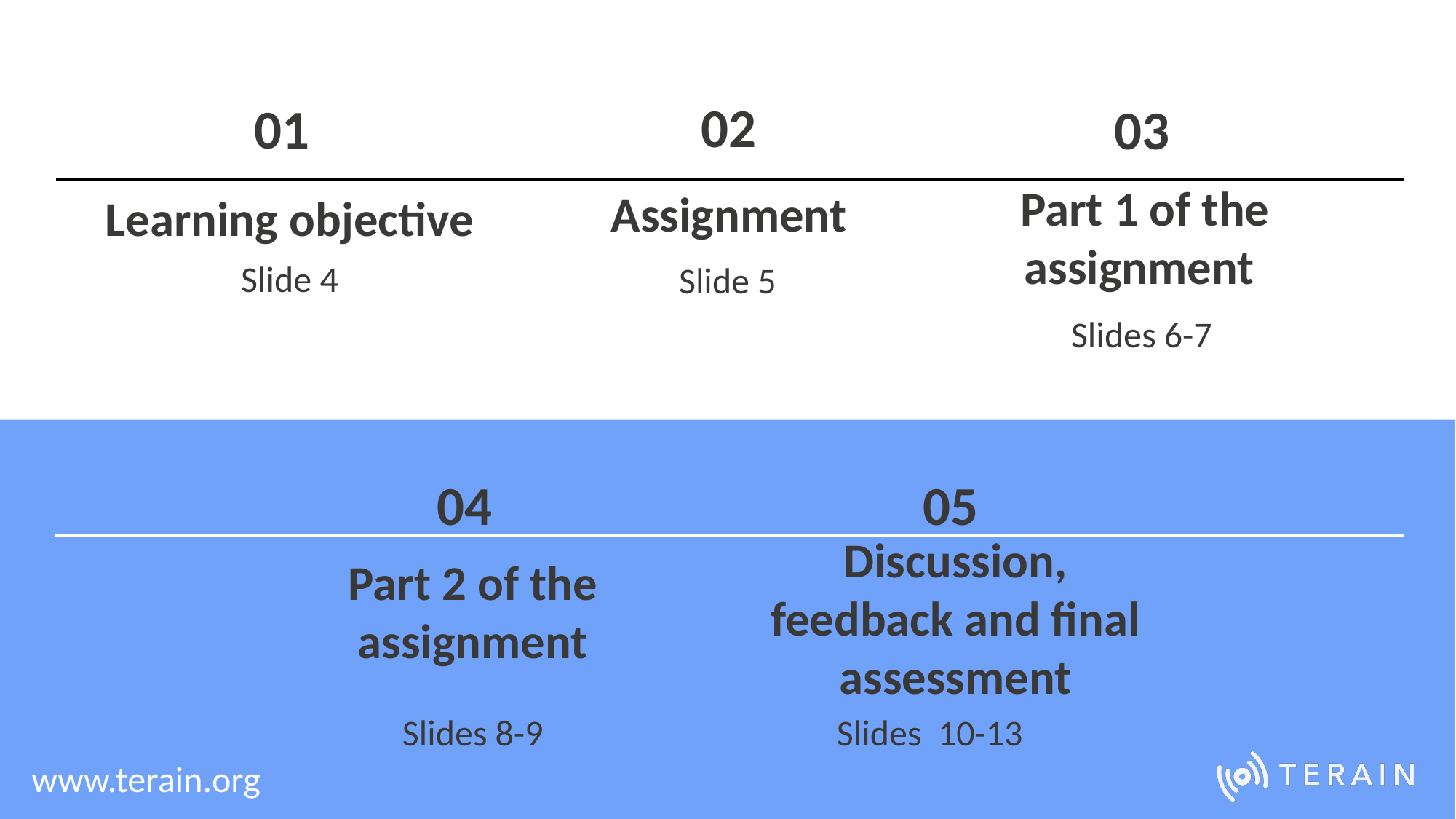

02
01
03
Part 1 of the assignment
Assignment
Learning objective
Slide 4

Slide 5

Slides 6-7
05
04
Discussion, feedback and final assessment
Part 2 of the assignment
Slides 8-9
Slides  10-13